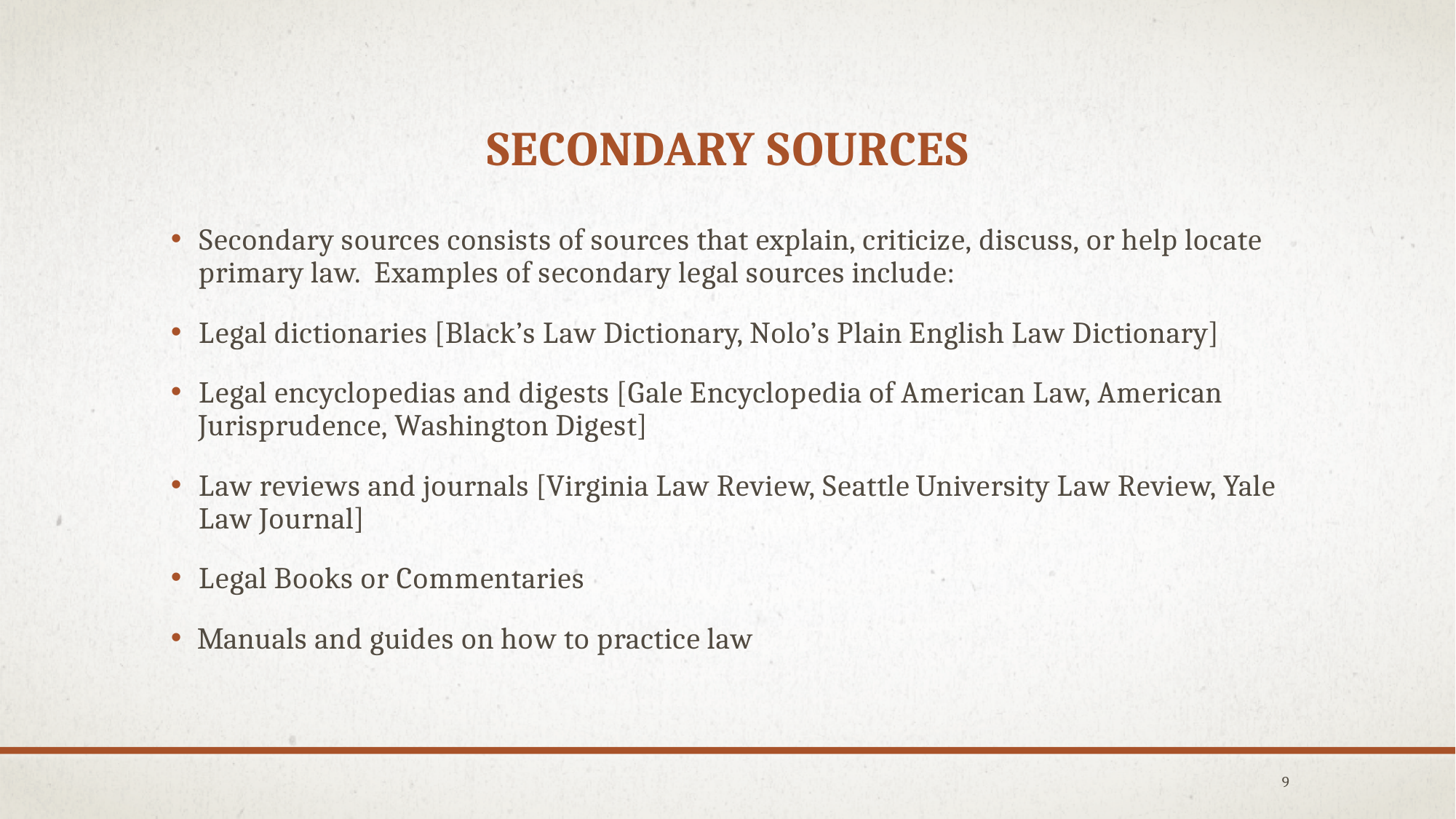

# Secondary sources
Secondary sources consists of sources that explain, criticize, discuss, or help locate primary law.  Examples of secondary legal sources include:
Legal dictionaries [Black’s Law Dictionary, Nolo’s Plain English Law Dictionary]
Legal encyclopedias and digests [Gale Encyclopedia of American Law, American Jurisprudence, Washington Digest]
Law reviews and journals [Virginia Law Review, Seattle University Law Review, Yale Law Journal]
Legal Books or Commentaries
Manuals and guides on how to practice law

9